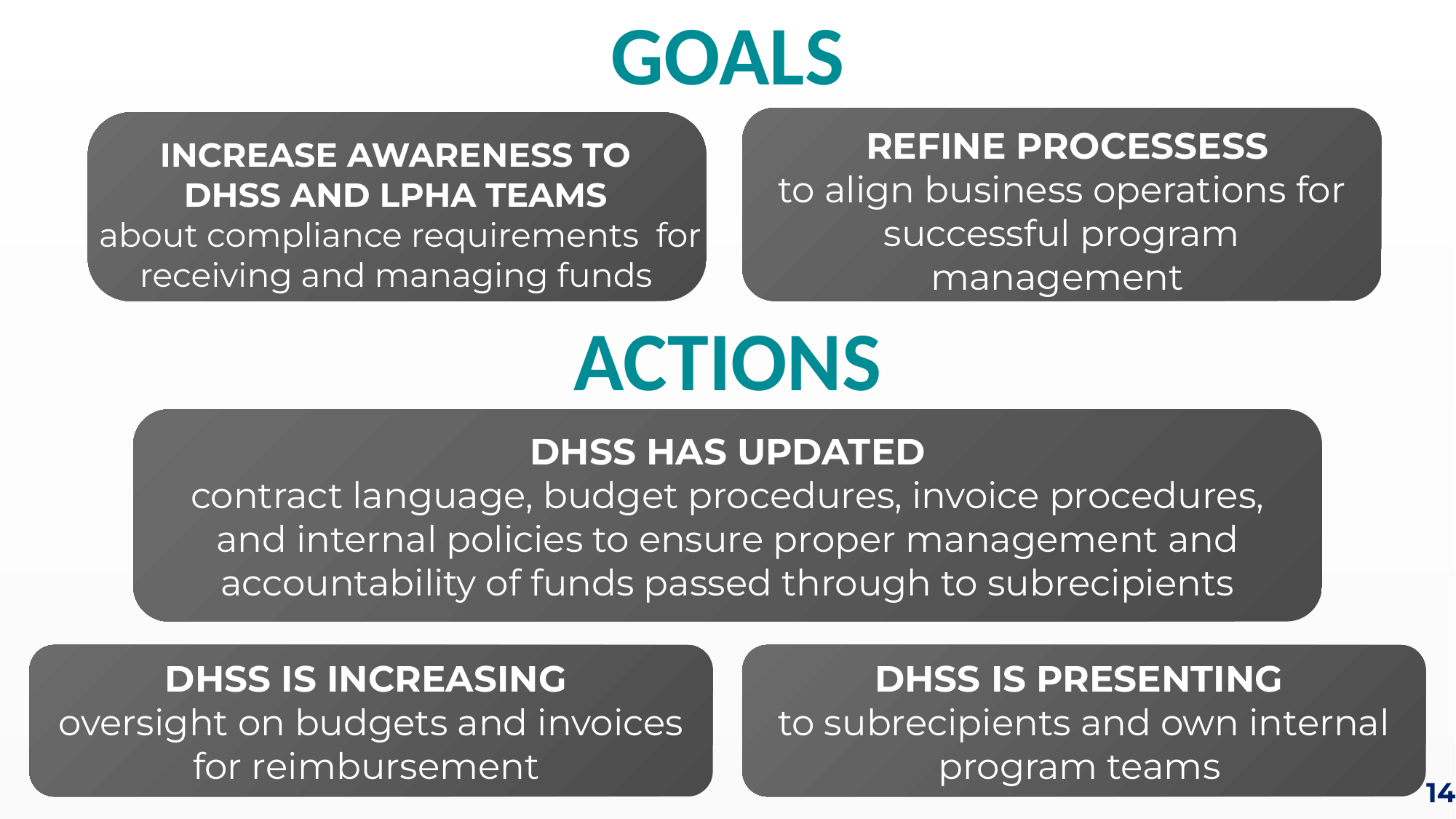

# GOALS

 REFINE PROCESSESS
to align business operations for successful program management
INCREASE AWARENESS TO
DHSS AND LPHA TEAMS
about compliance requirements  for receiving and managing funds
ACTIONS
DHSS HAS UPDATED
contract language, budget procedures, invoice procedures, and internal policies to ensure proper management and accountability of funds passed through to subrecipients
DHSS IS INCREASING
oversight on budgets and invoices for reimbursement
DHSS IS PRESENTING
to subrecipients and own internal program teams
14